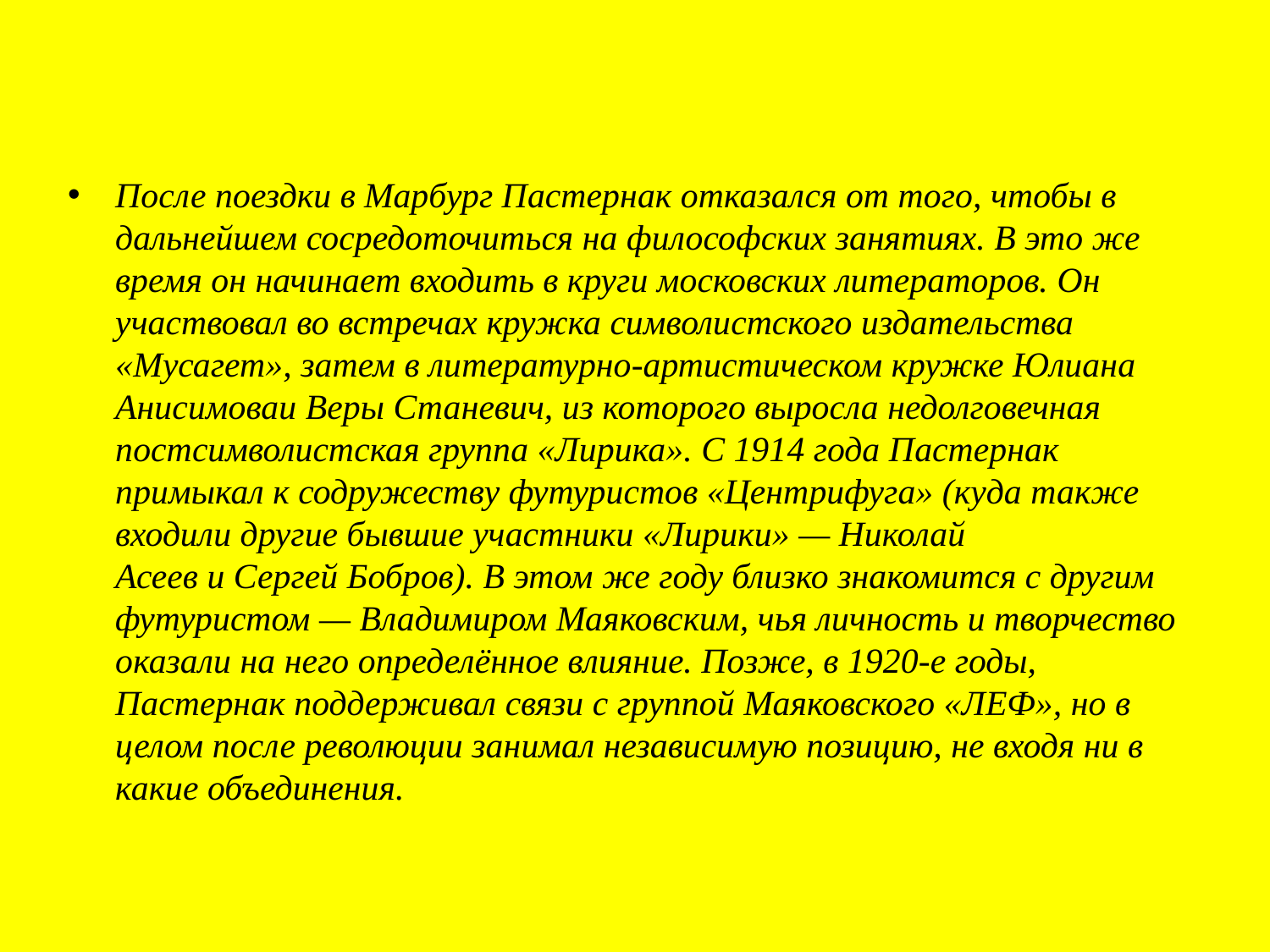

После поездки в Марбург Пастернак отказался от того, чтобы в дальнейшем сосредоточиться на философских занятиях. В это же время он начинает входить в круги московских литераторов. Он участвовал во встречах кружка символистского издательства «Мусагет», затем в литературно-артистическом кружке Юлиана Анисимоваи Веры Станевич, из которого выросла недолговечная постсимволистская группа «Лирика». С 1914 года Пастернак примыкал к содружеству футуристов «Центрифуга» (куда также входили другие бывшие участники «Лирики» — Николай Асеев и Сергей Бобров). В этом же году близко знакомится с другим футуристом — Владимиром Маяковским, чья личность и творчество оказали на него определённое влияние. Позже, в 1920-е годы, Пастернак поддерживал связи с группой Маяковского «ЛЕФ», но в целом после революции занимал независимую позицию, не входя ни в какие объединения.